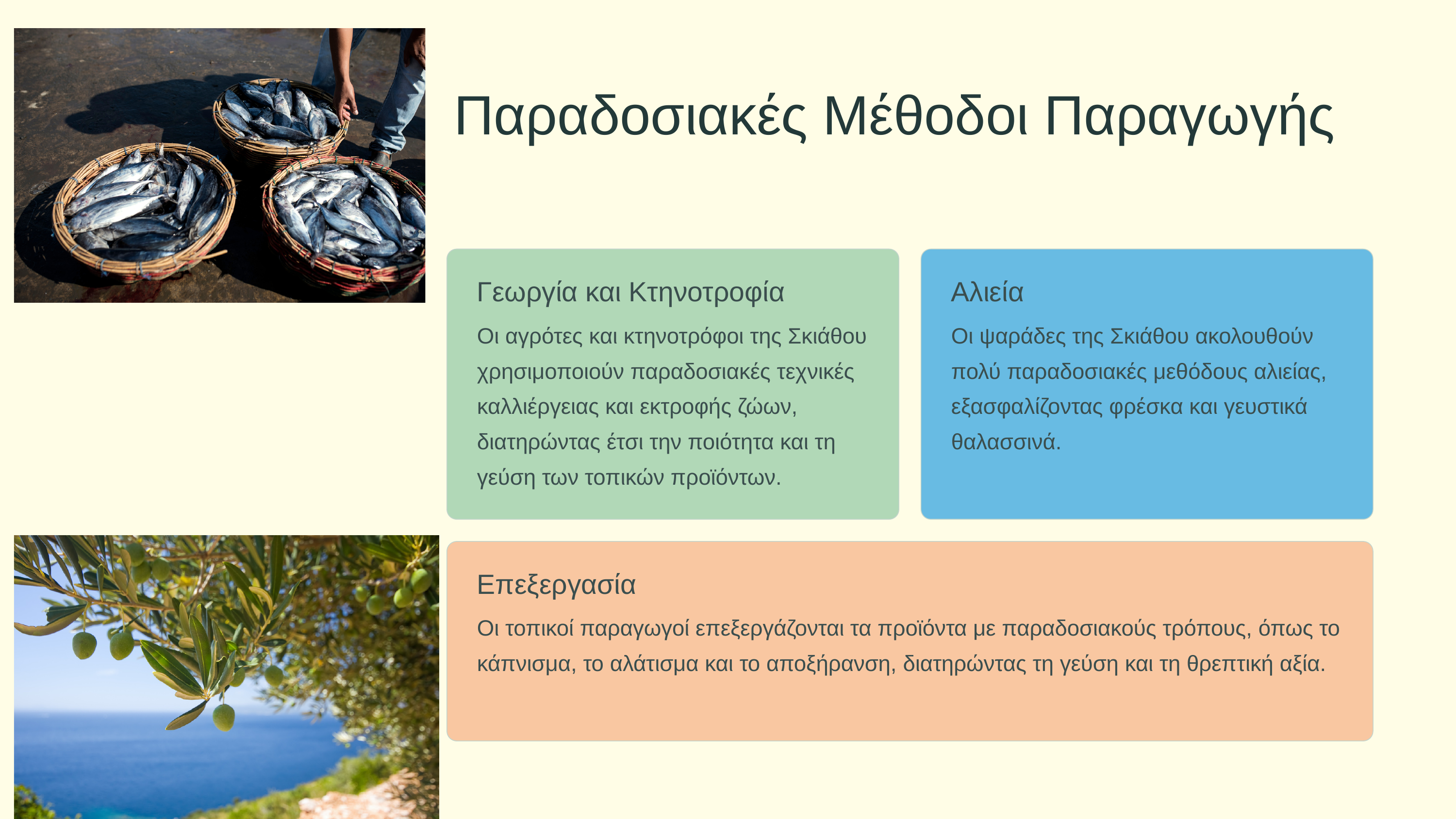

Παραδοσιακές Μέθοδοι Παραγωγής

Γεωργία και Κτηνοτροφία
Αλιεία
Οι αγρότες και κτηνοτρόφοι της Σκιάθου χρησιμοποιούν παραδοσιακές τεχνικές καλλιέργειας και εκτροφής ζώων, διατηρώντας έτσι την ποιότητα και τη γεύση των τοπικών προϊόντων.
Οι ψαράδες της Σκιάθου ακολουθούν πολύ παραδοσιακές μεθόδους αλιείας, εξασφαλίζοντας φρέσκα και γευστικά θαλασσινά.

Επεξεργασία
Οι τοπικοί παραγωγοί επεξεργάζονται τα προϊόντα με παραδοσιακούς τρόπους, όπως το κάπνισμα, το αλάτισμα και το αποξήρανση, διατηρώντας τη γεύση και τη θρεπτική αξία.